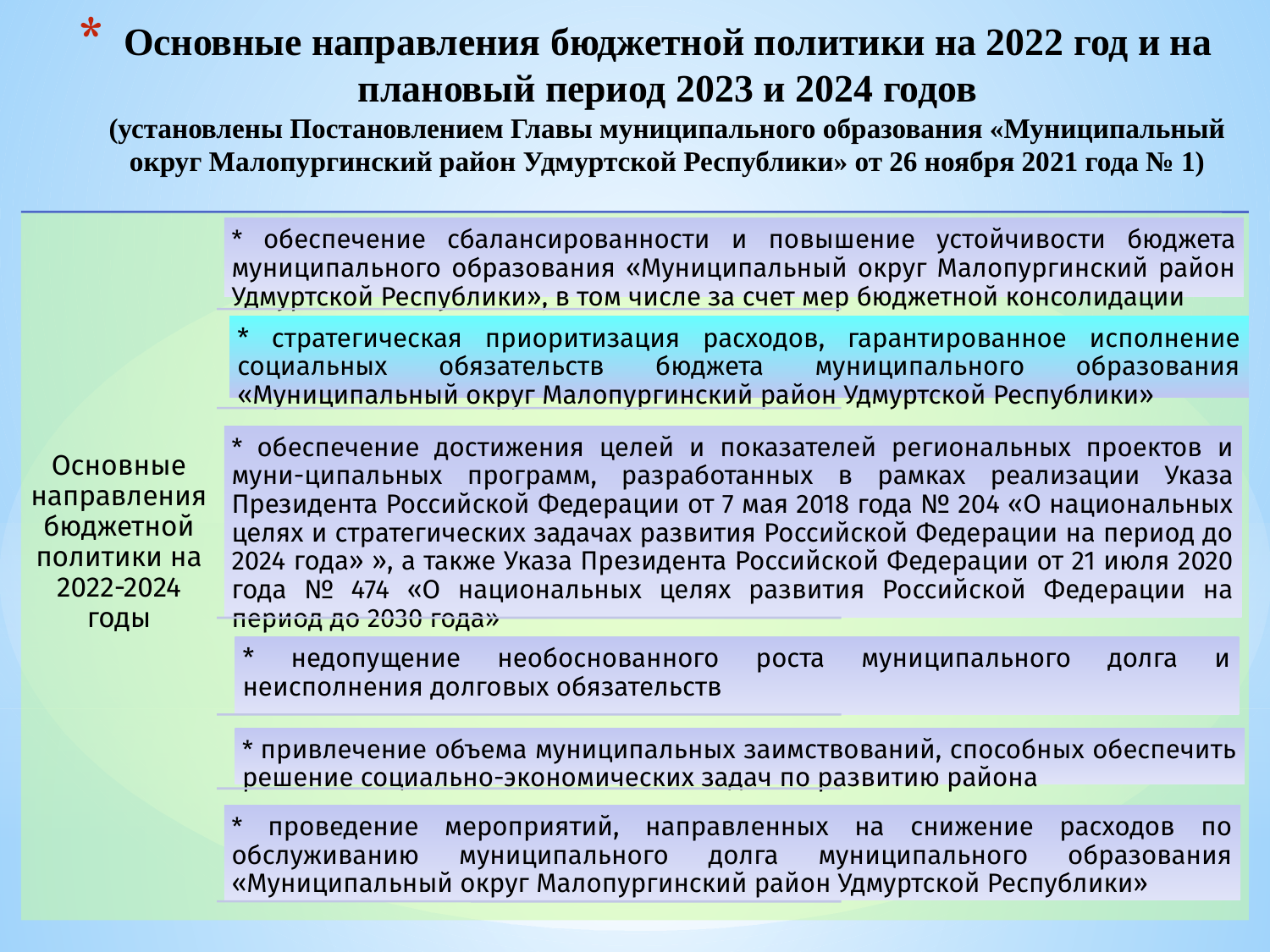

# Основные направления бюджетной политики на 2022 год и на плановый период 2023 и 2024 годов (установлены Постановлением Главы муниципального образования «Муниципальный округ Малопургинский район Удмуртской Республики» от 26 ноября 2021 года № 1)

Основные направления бюджетной политики на 2022-2024 годы
* обеспечение сбалансированности и повышение устойчивости бюджета муниципального образования «Муниципальный округ Малопургинский район Удмуртской Республики», в том числе за счет мер бюджетной консолидации
* стратегическая приоритизация расходов, гарантированное исполнение социальных обязательств бюджета муниципального образования «Муниципальный округ Малопургинский район Удмуртской Республики»
* обеспечение достижения целей и показателей региональных проектов и муни-ципальных программ, разработанных в рамках реализации Указа Президента Российской Федерации от 7 мая 2018 года № 204 «О национальных целях и стратегических задачах развития Российской Федерации на период до 2024 года» », а также Указа Президента Российской Федерации от 21 июля 2020 года № 474 «О национальных целях развития Российской Федерации на период до 2030 года»
* недопущение необоснованного роста муниципального долга и неисполнения долговых обязательств
* привлечение объема муниципальных заимствований, способных обеспечить решение социально-экономических задач по развитию района
* проведение мероприятий, направленных на снижение расходов по обслуживанию муниципального долга муниципального образования «Муниципальный округ Малопургинский район Удмуртской Республики»